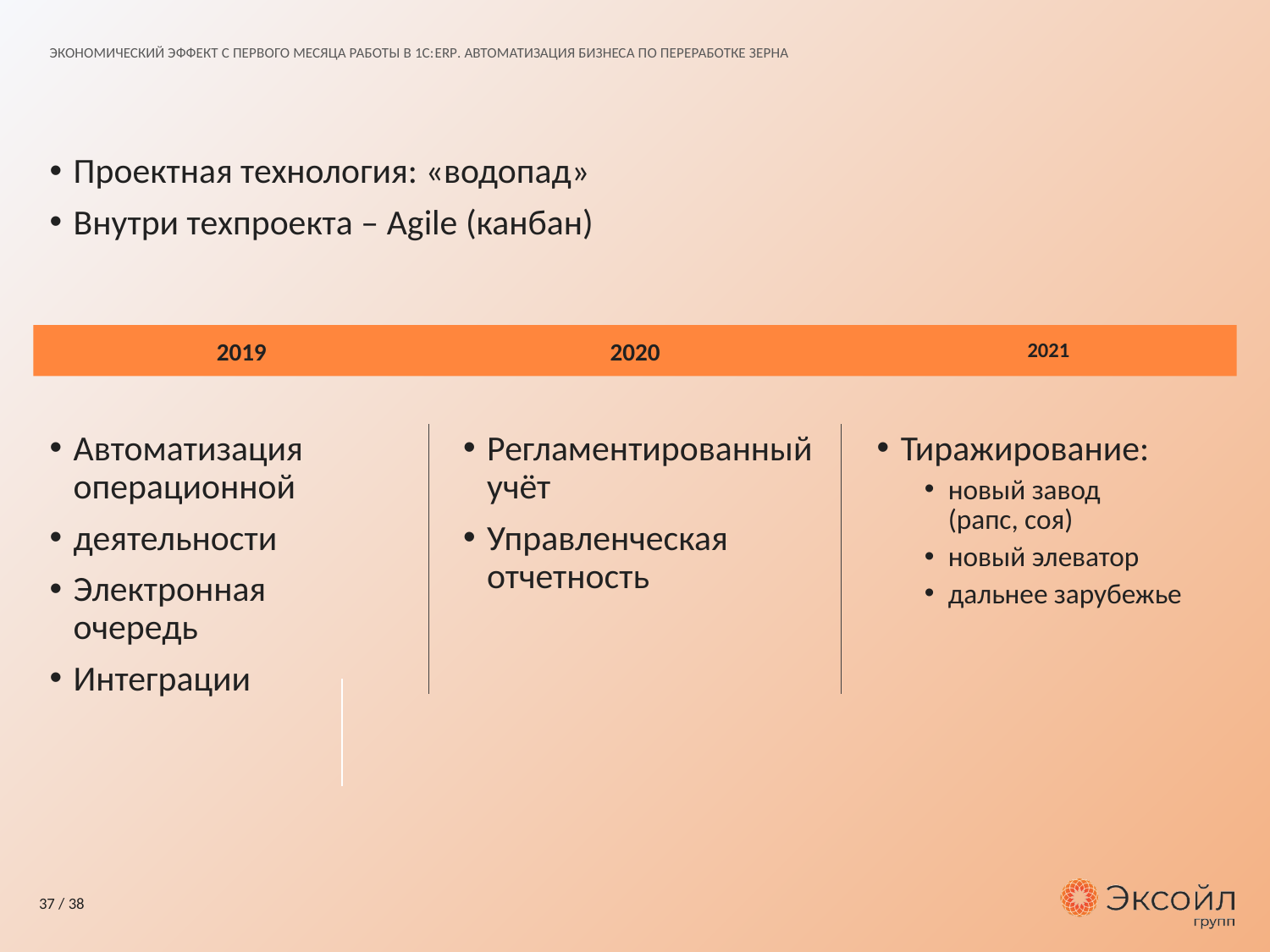

ЭКОНОМИЧЕСКИЙ ЭФФЕКТ С ПЕРВОГО МЕСЯЦА РАБОТЫ В 1С:ERP. АВТОМАТИЗАЦИЯ БИЗНЕСА ПО ПЕРЕРАБОТКЕ ЗЕРНА
Проектная технология: «водопад»
Внутри техпроекта – Agile (канбан)
2019
2021
2020
Регламентированный учёт
Управленческая отчетность
Автоматизация операционной
деятельности
Электронная очередь
Интеграции
Тиражирование:
новый завод
(рапс, соя)
новый элеватор
дальнее зарубежье